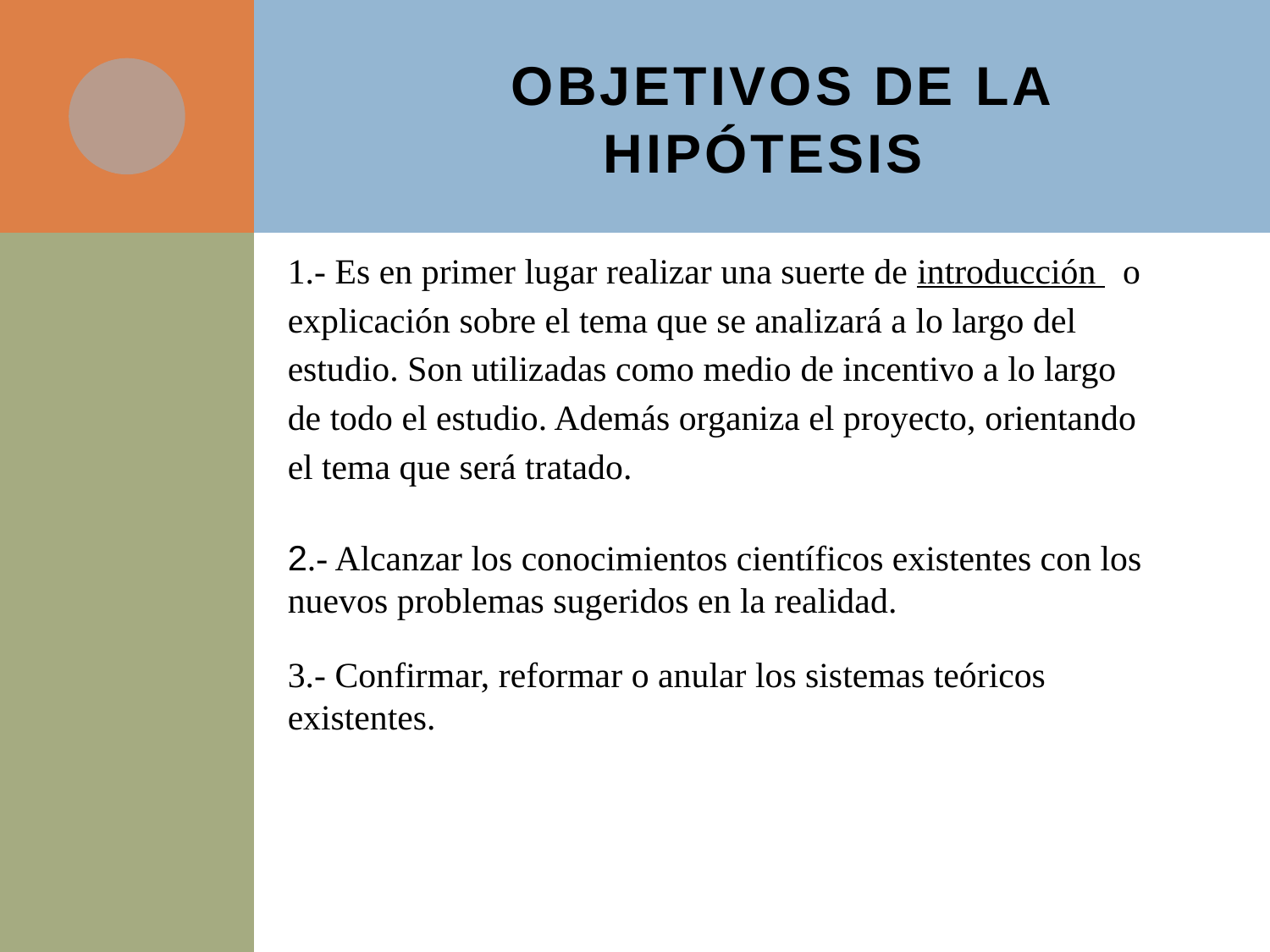

# objetivos de la hipótesis
1.- Es en primer lugar realizar una suerte de introducción   o explicación sobre el tema que se analizará a lo largo del estudio. Son utilizadas como medio de incentivo a lo largo de todo el estudio. Además organiza el proyecto, orientando el tema que será tratado.
2.- Alcanzar los conocimientos científicos existentes con los nuevos problemas sugeridos en la realidad.
3.- Confirmar, reformar o anular los sistemas teóricos existentes.